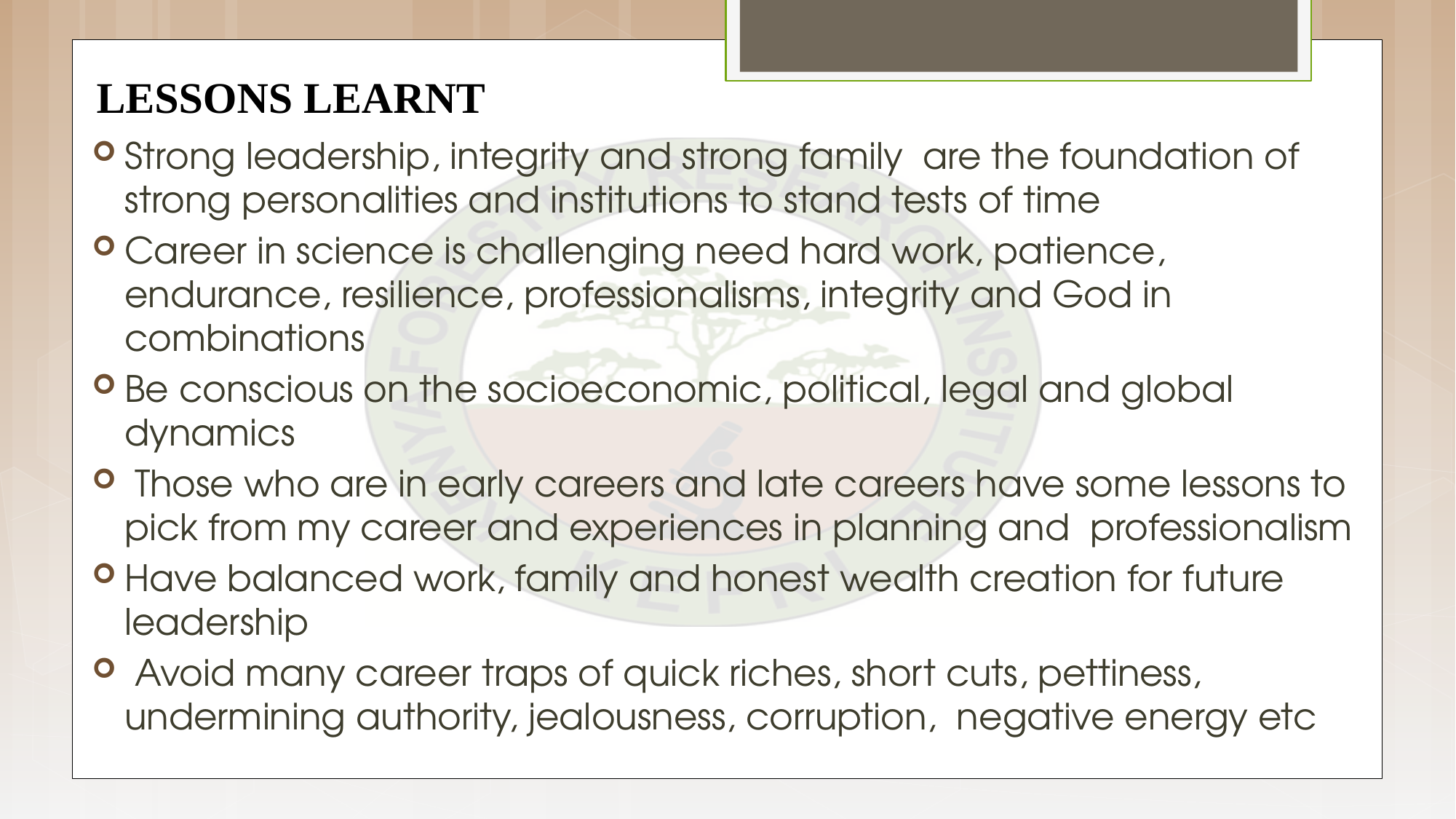

# LESSONS LEARNT
Strong leadership, integrity and strong family  are the foundation of strong personalities and institutions to stand tests of time
Career in science is challenging need hard work, patience, endurance, resilience, professionalisms, integrity and God in combinations
Be conscious on the socioeconomic, political, legal and global dynamics
 Those who are in early careers and late careers have some lessons to pick from my career and experiences in planning and  professionalism
Have balanced work, family and honest wealth creation for future leadership
 Avoid many career traps of quick riches, short cuts, pettiness, undermining authority, jealousness, corruption,  negative energy etc